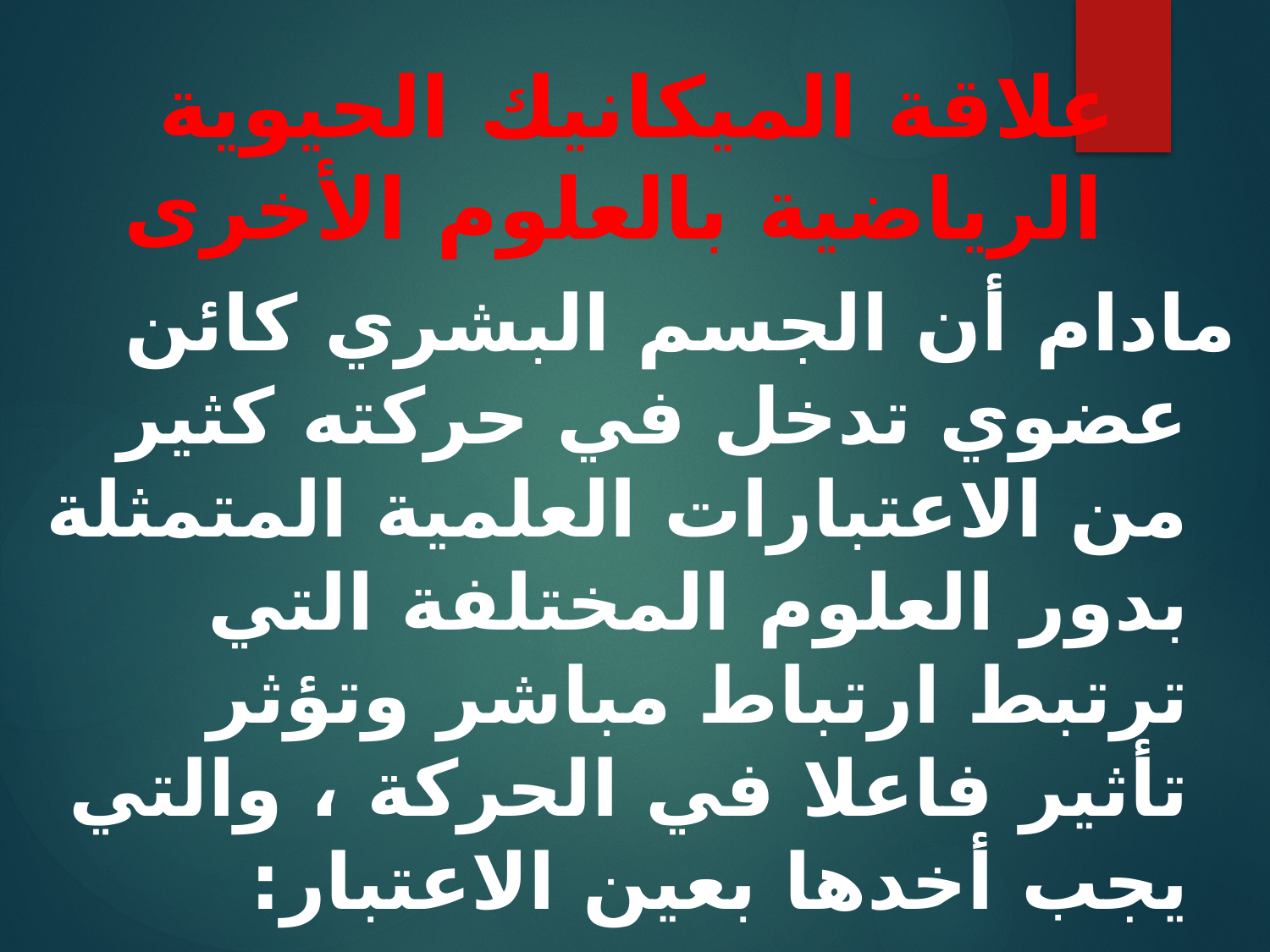

علاقة الميكانيك الحيوية الرياضية بالعلوم الأخرى
مادام أن الجسم البشري كائن عضوي تدخل في حركته كثير من الاعتبارات العلمية المتمثلة بدور العلوم المختلفة التي ترتبط ارتباط مباشر وتؤثر تأثير فاعلا في الحركة ، والتي يجب أخدها بعين الاعتبار:
الميكانيك النظرية ،علم وظائف الأعضاء، علم وصف الإنسان ، التشريح الديناميكي...